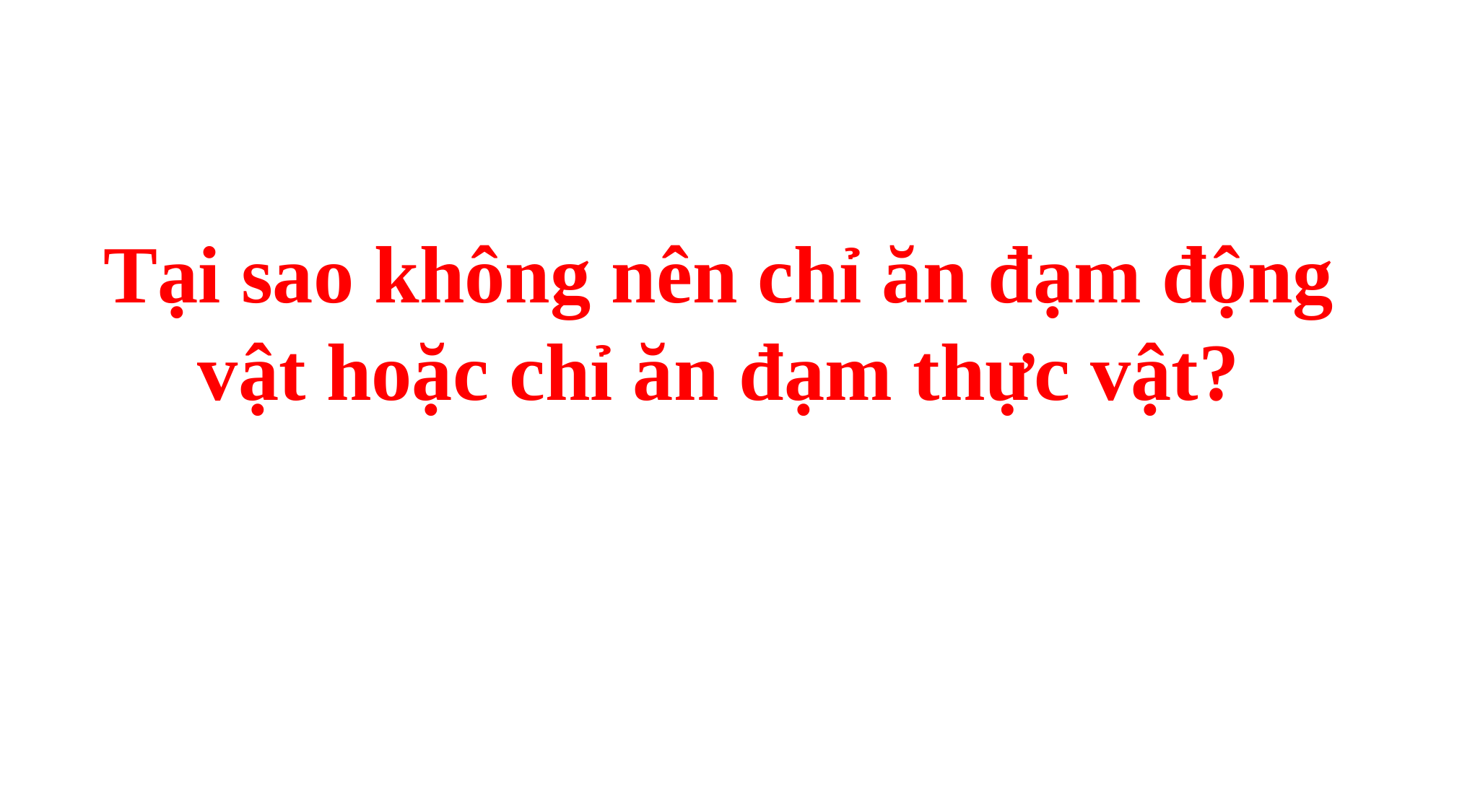

Tại sao không nên chỉ ăn đạm động vật hoặc chỉ ăn đạm thực vật?